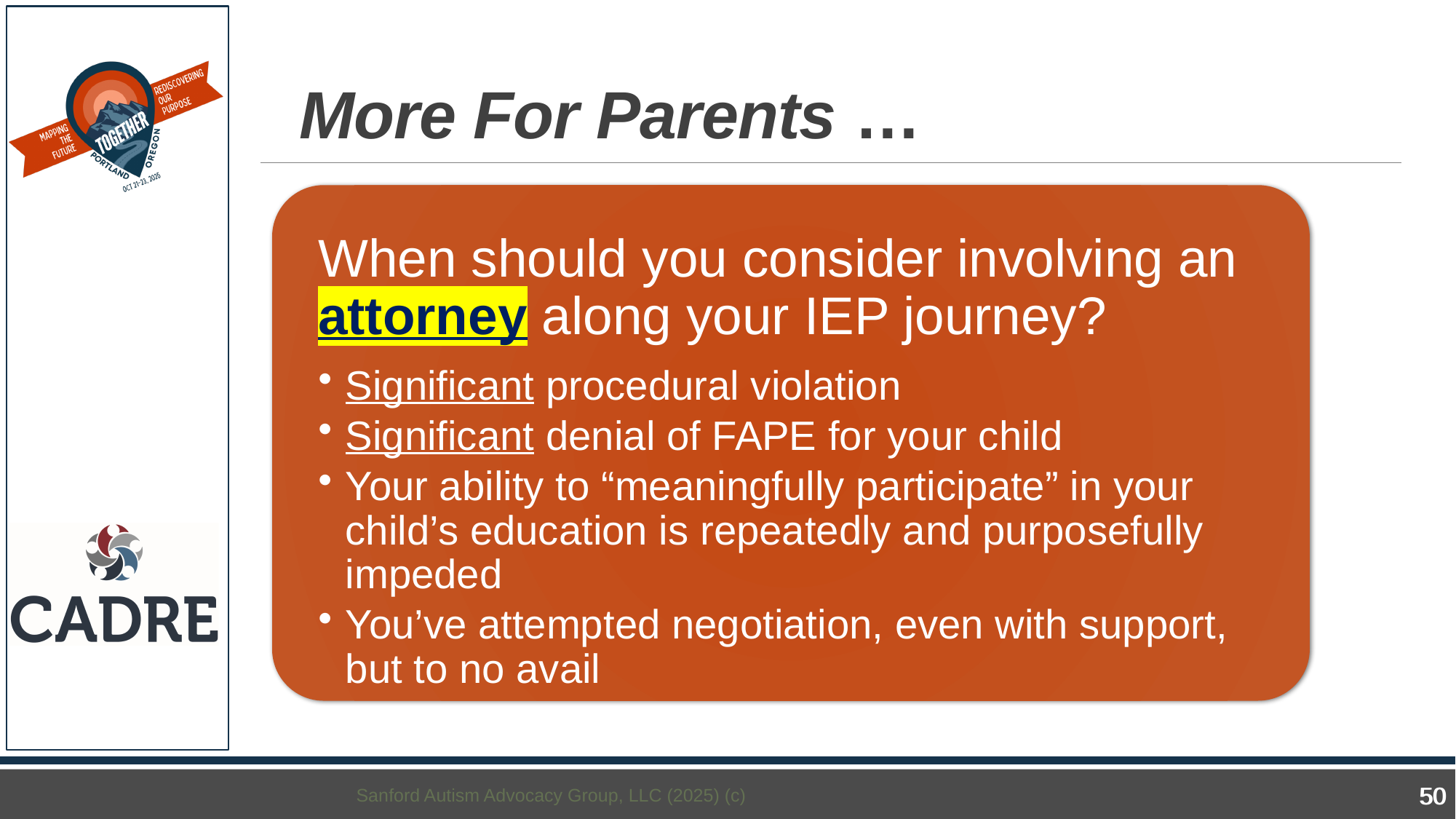

# More For Parents …
When should you consider involving an attorney along your IEP journey?
Significant procedural violation
Significant denial of FAPE for your child
Your ability to “meaningfully participate” in your child’s education is repeatedly and purposefully impeded
You’ve attempted negotiation, even with support, but to no avail
Sanford Autism Advocacy Group, LLC (2025) (c)